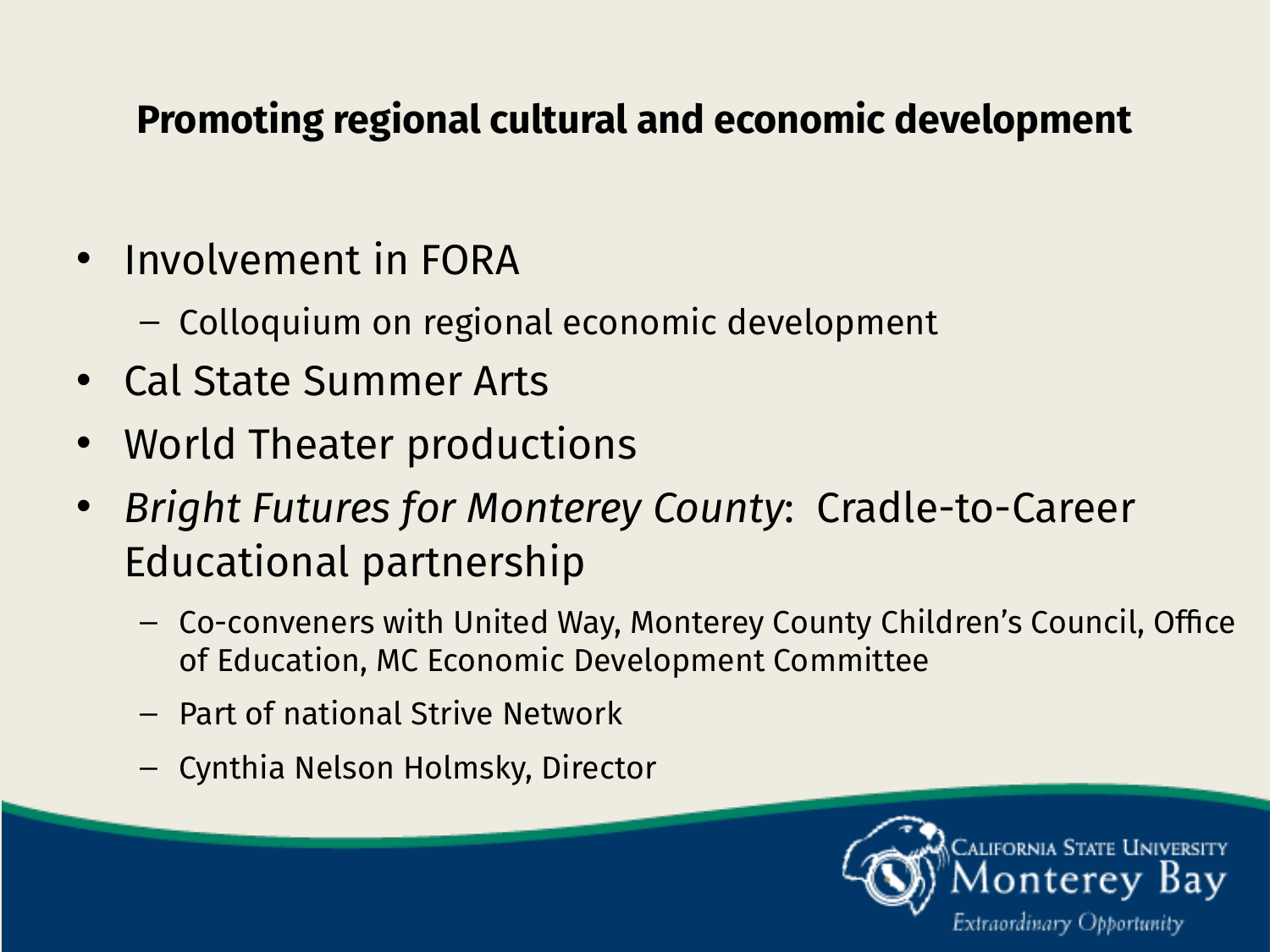

# Promoting regional cultural and economic development
Involvement in FORA
Colloquium on regional economic development
Cal State Summer Arts
World Theater productions
Bright Futures for Monterey County:  Cradle-to-Career Educational partnership
Co-conveners with United Way, Monterey County Children’s Council, Office of Education, MC Economic Development Committee
Part of national Strive Network
Cynthia Nelson Holmsky, Director